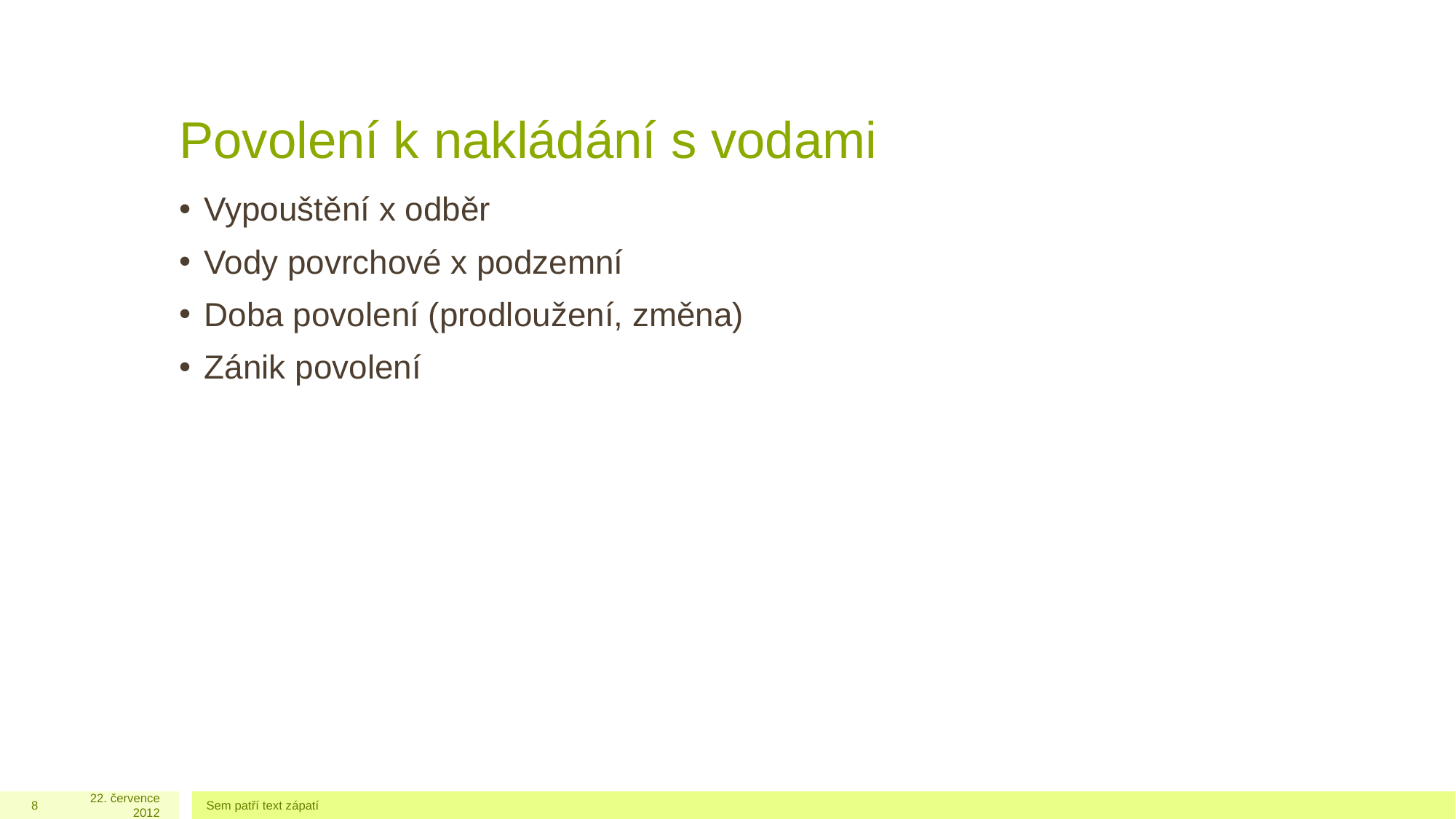

# Povolení k nakládání s vodami
Vypouštění x odběr
Vody povrchové x podzemní
Doba povolení (prodloužení, změna)
Zánik povolení
8
22. července 2012
Sem patří text zápatí